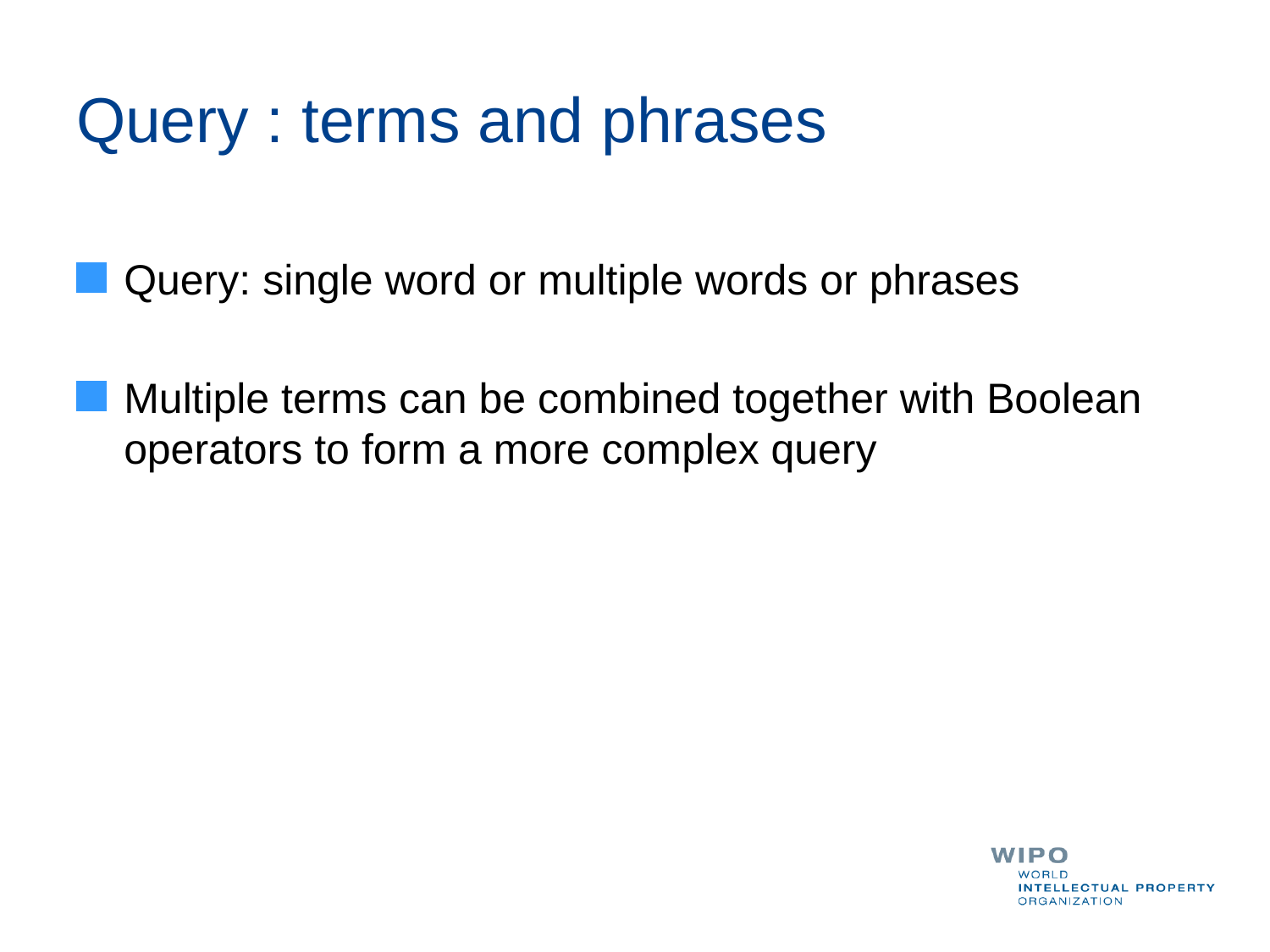

# Query : terms and phrases
Query: single word or multiple words or phrases

Multiple terms can be combined together with Boolean operators to form a more complex query